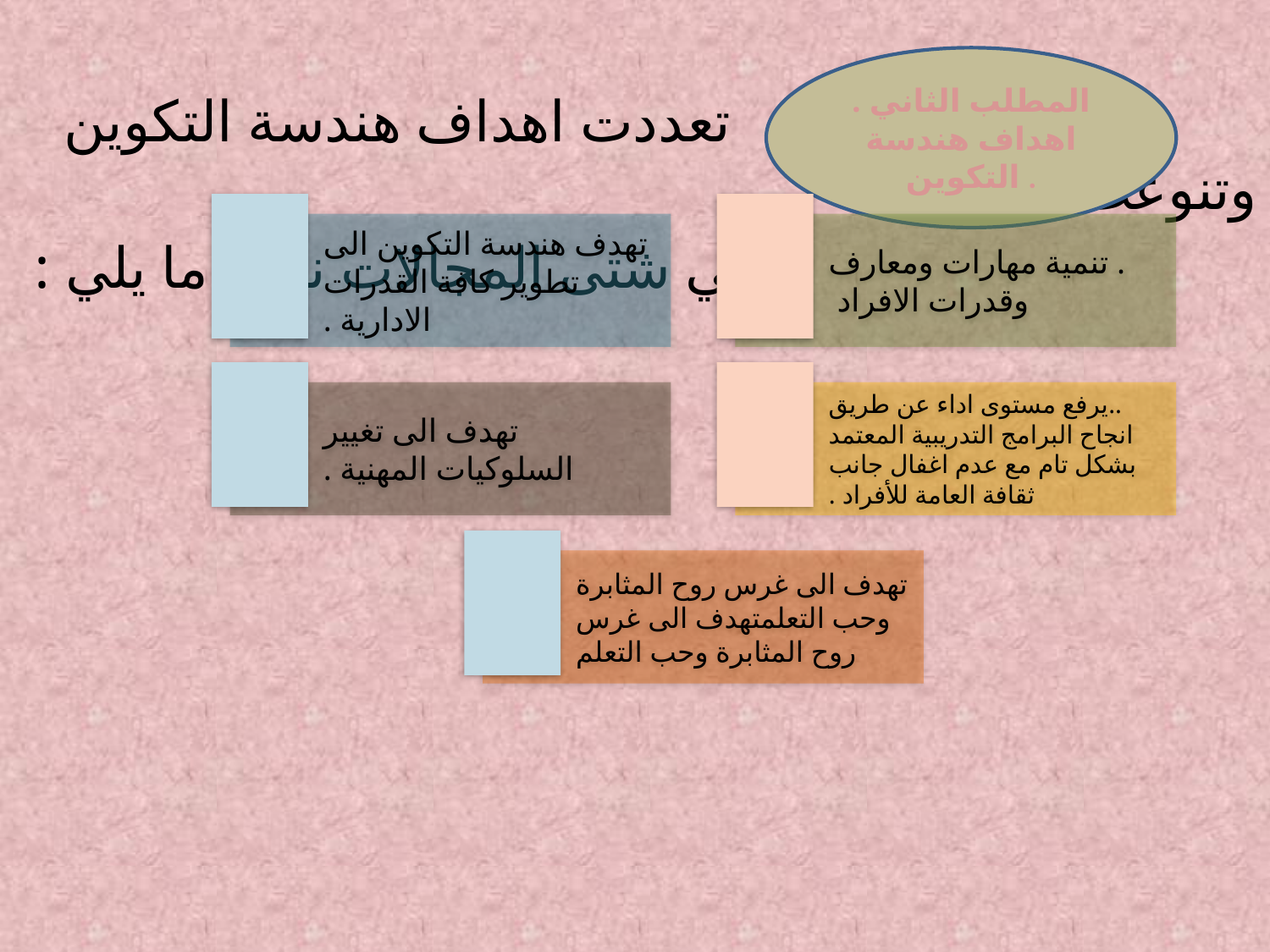

تعددت اهداف هندسة التكوين وتنوعت
                                  في شتى المجالات نذكر ما يلي :

المطلب الثاني . اهداف هندسة التكوين .

تهدف الى تغيير السلوكيات المهنية .
تهدف الى غرس روح المثابرة وحب التعلمتهدف الى غرس روح المثابرة وحب التعلم